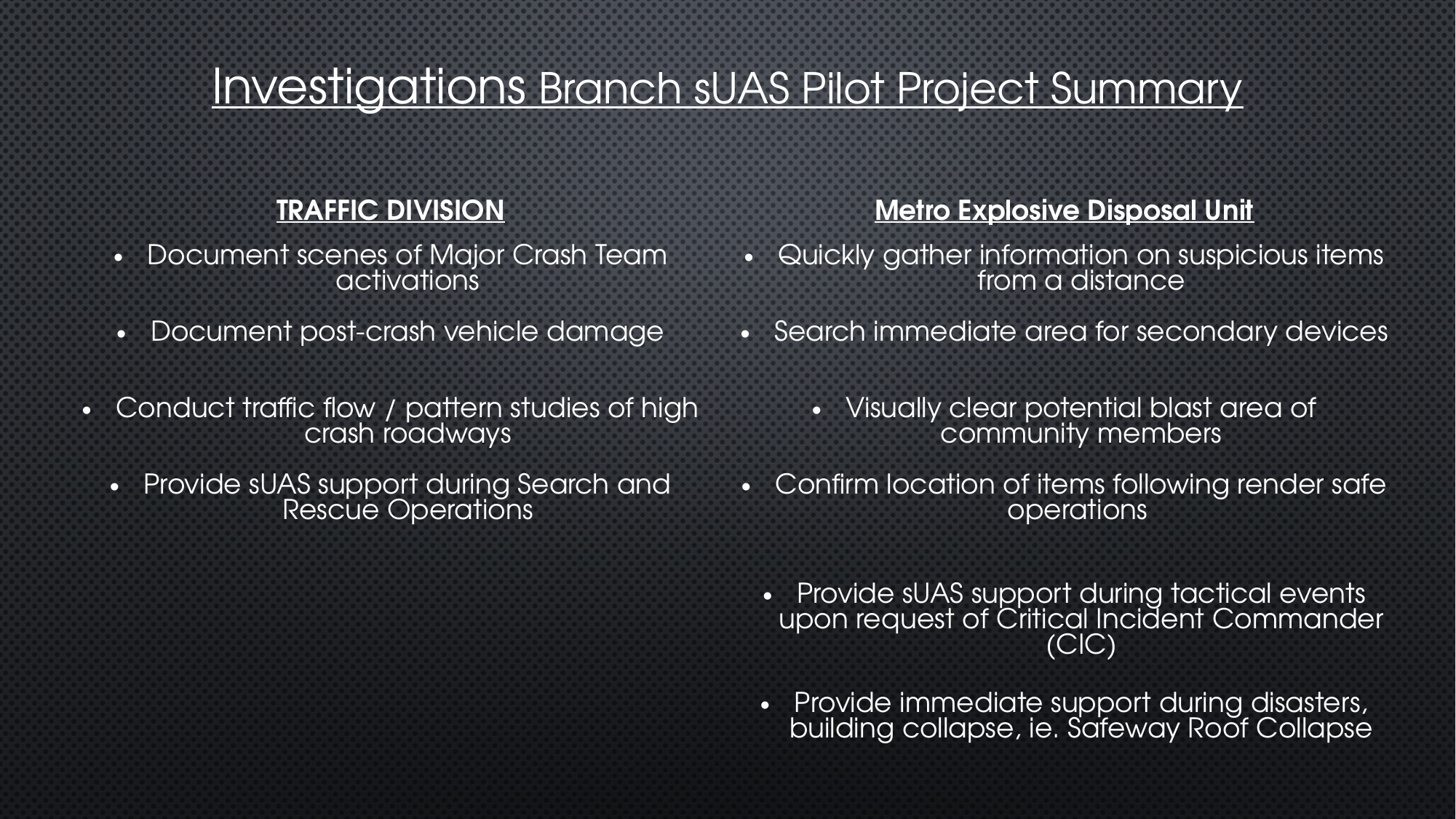

Investigations Branch sUAS Pilot Project Summary
| TRAFFIC DIVISION | Metro Explosive Disposal Unit |
| --- | --- |
| Document scenes of Major Crash Team activations | Quickly gather information on suspicious items from a distance |
| Document post-crash vehicle damage | Search immediate area for secondary devices |
| Conduct traffic flow / pattern studies of high crash roadways | Visually clear potential blast area of community members |
| Provide sUAS support during Search and Rescue Operations | Confirm location of items following render safe operations |
|  | Provide sUAS support during tactical events upon request of Critical Incident Commander (CIC) |
|  | Provide immediate support during disasters, building collapse, ie. Safeway Roof Collapse |